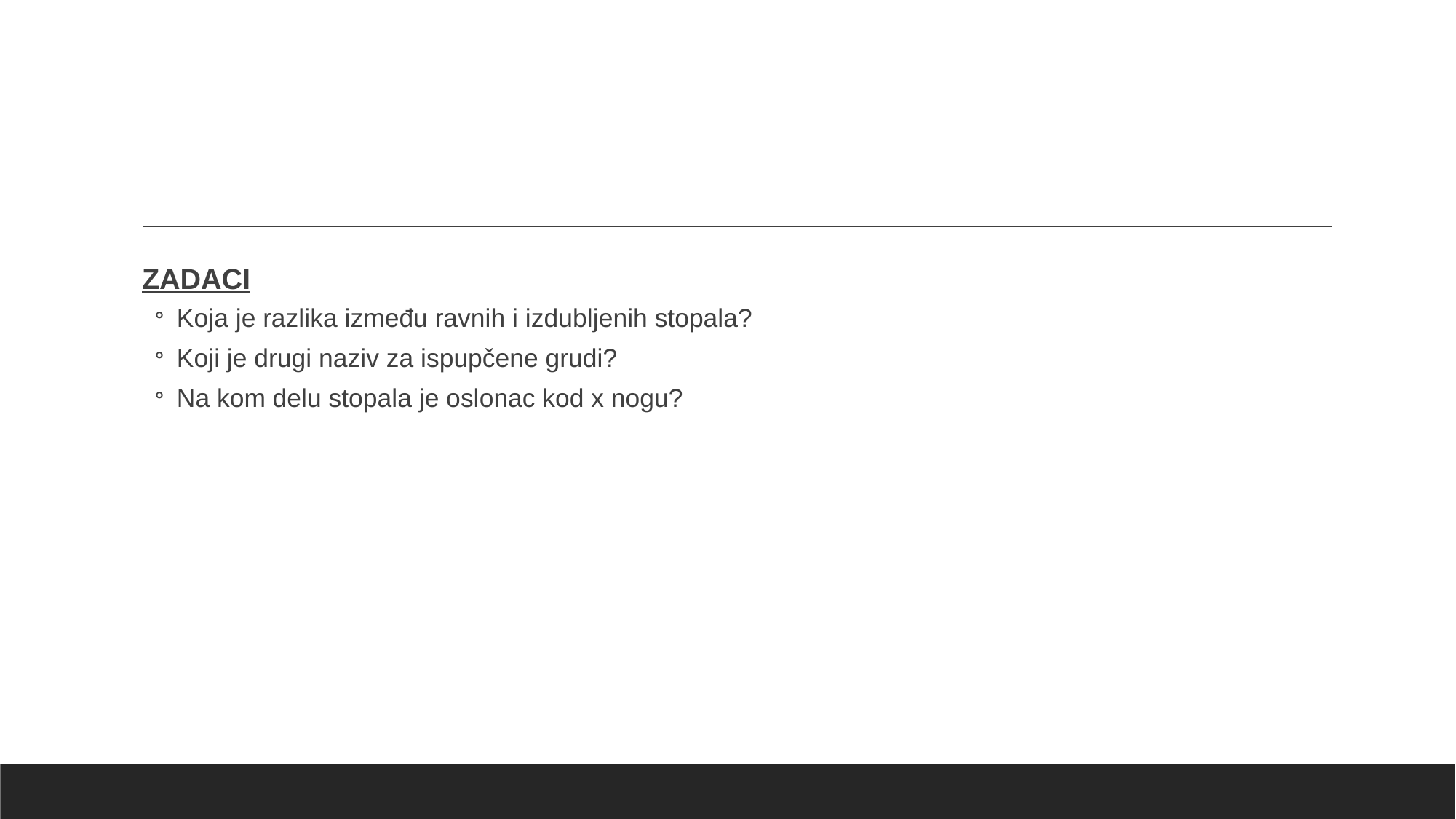

ZADACI
Koja je razlika između ravnih i izdubljenih stopala?
Koji je drugi naziv za ispupčene grudi?
Na kom delu stopala je oslonac kod x nogu?